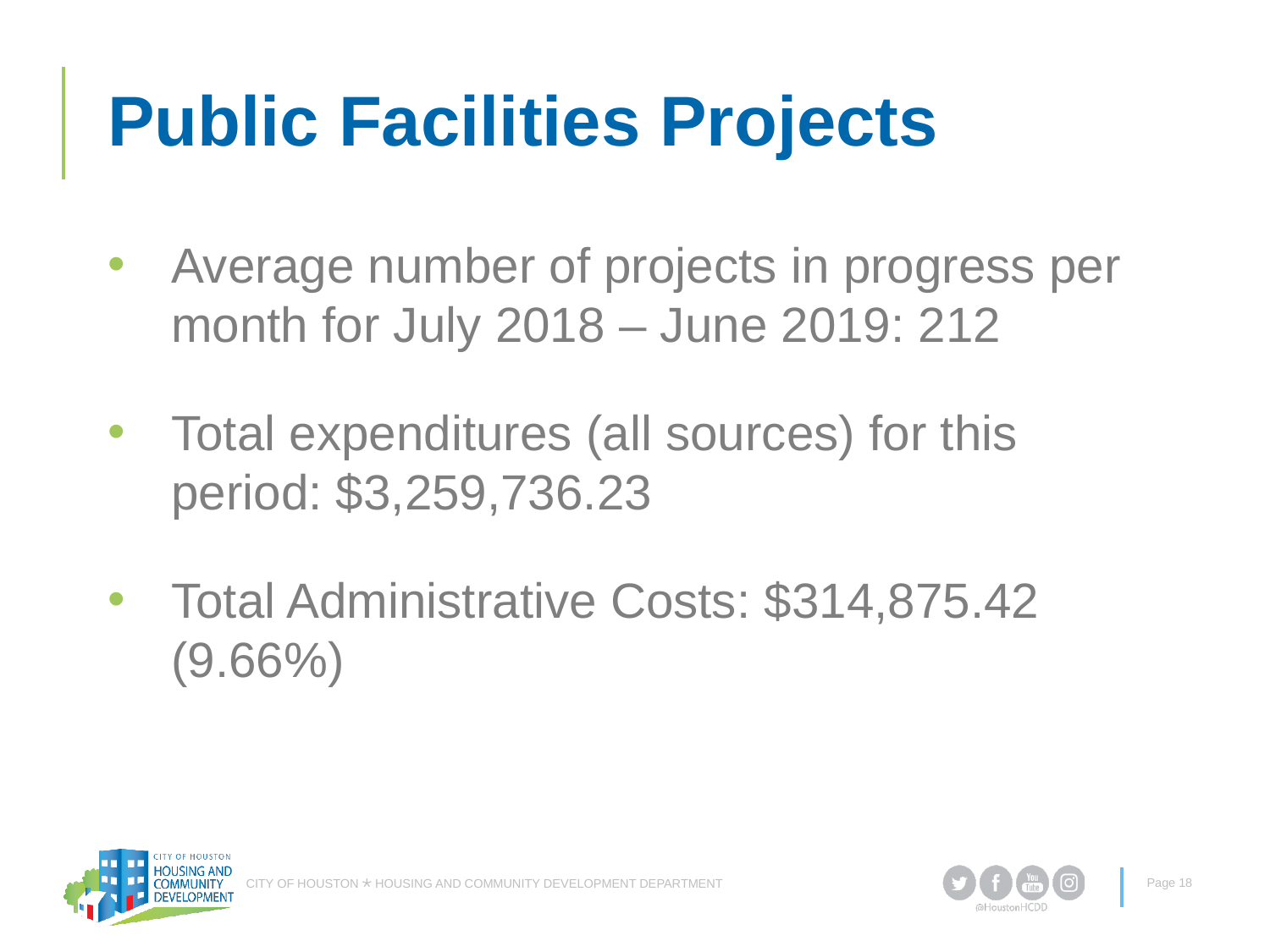

# Public Facilities Projects
Average number of projects in progress per month for July 2018 – June 2019: 212

Total expenditures (all sources) for this period: $3,259,736.23

Total Administrative Costs: $314,875.42    (9.66%)